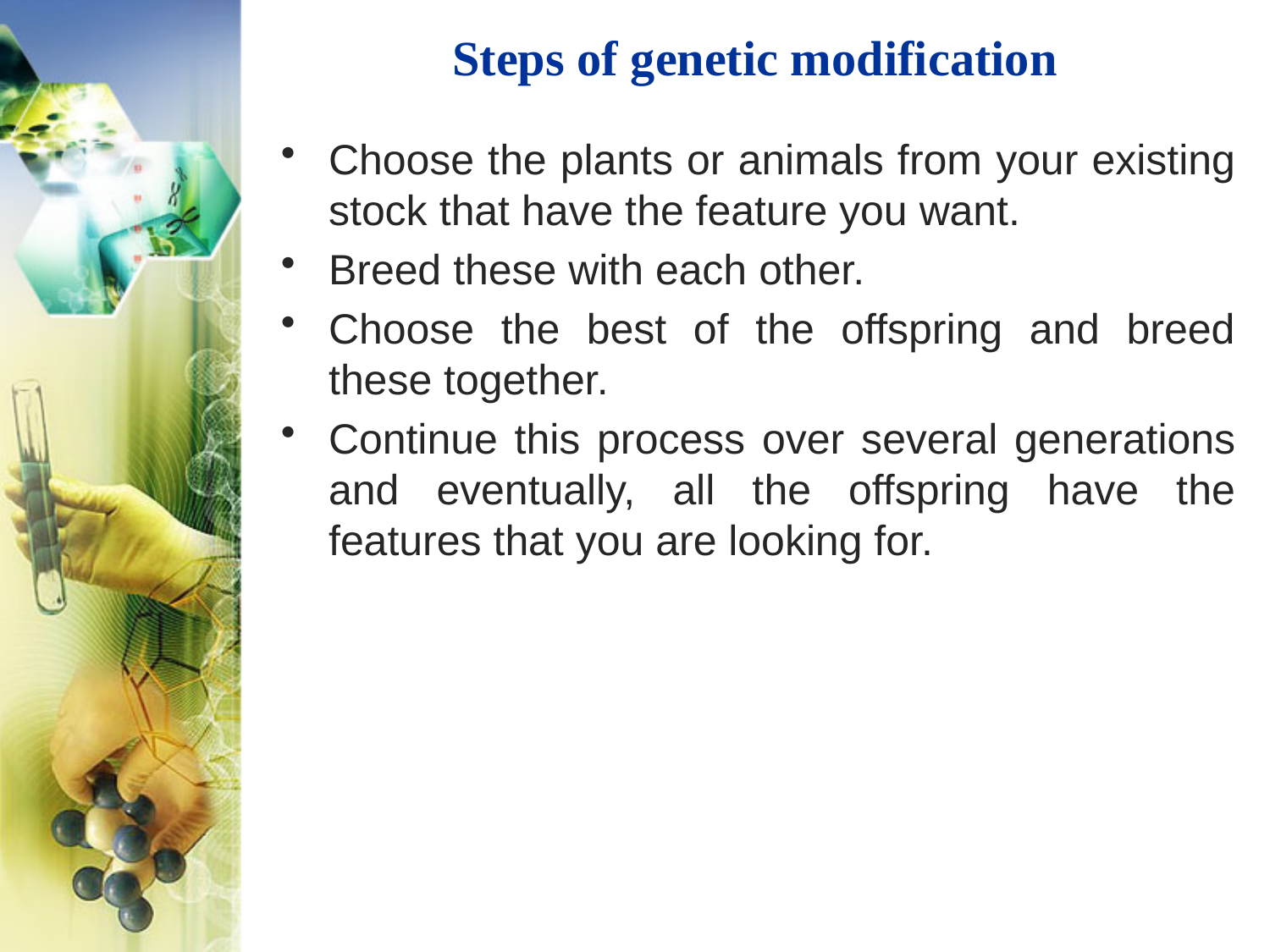

# Steps of genetic modification
Choose the plants or animals from your existing stock that have the feature you want.
Breed these with each other.
Choose the best of the offspring and breed these together.
Continue this process over several generations and eventually, all the offspring have the features that you are looking for.